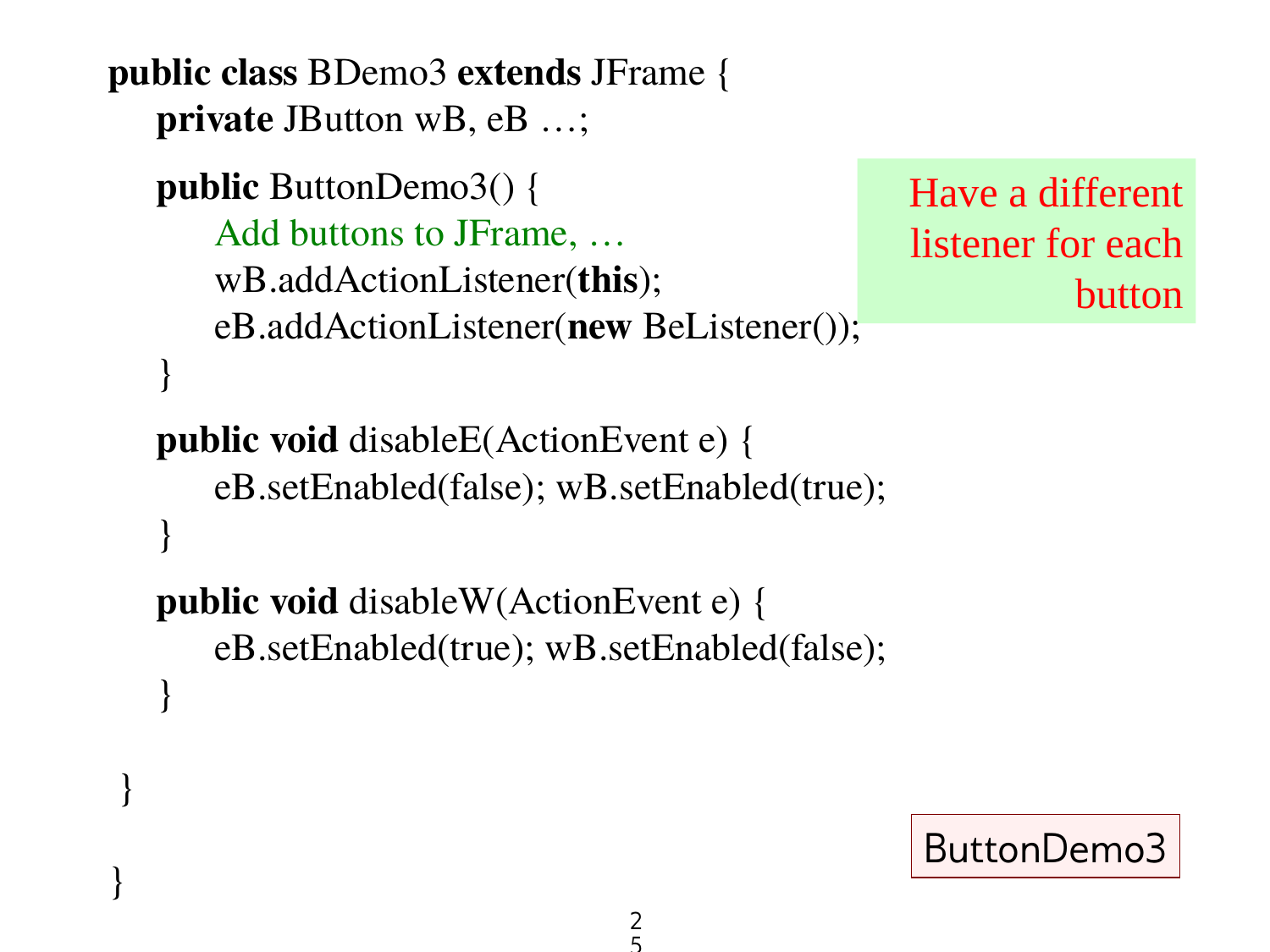

public class BDemo3 extends JFrame {
     private JButton wB, eB …;
     public ButtonDemo3() {
           Add buttons to JFrame, …
           wB.addActionListener(this);
           eB.addActionListener(new BeListener());
     }
     public void disableE(ActionEvent e) {
           eB.setEnabled(false); wB.setEnabled(true);
     }
     public void disableW(ActionEvent e) {
           eB.setEnabled(true); wB.setEnabled(false);
     }

 }

}

Have a different listener for each button
ButtonDemo3
25
25